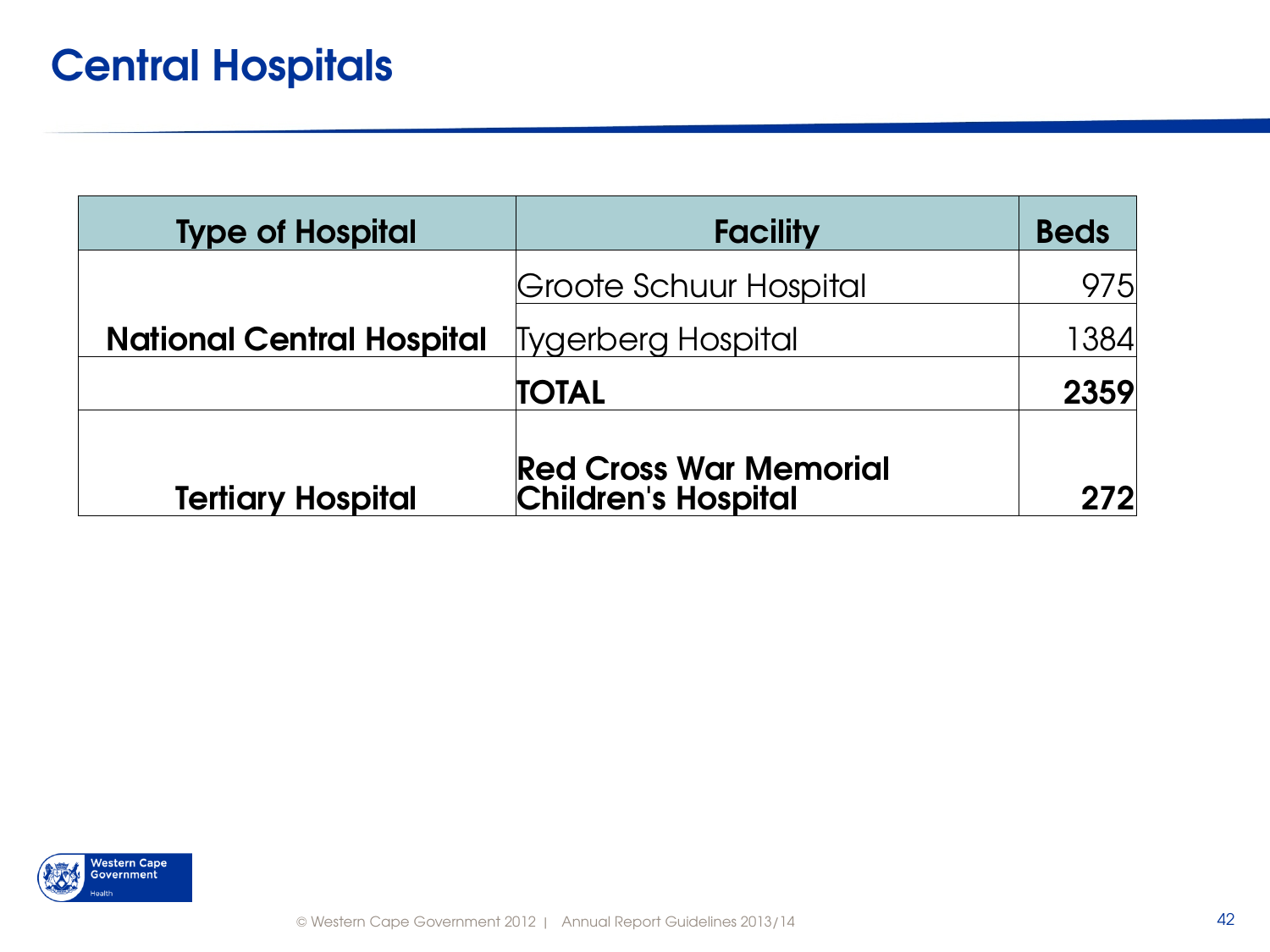

# Central Hospitals

| Type of Hospital | Facility | Beds |
| --- | --- | --- |
| National Central Hospital | Groote Schuur Hospital | 975 |
|  | Tygerberg Hospital | 1384 |
|  | TOTAL | 2359 |
| Tertiary Hospital | Red Cross War Memorial Children's Hospital | 272 |
Annual Report Guidelines 2013/14
42